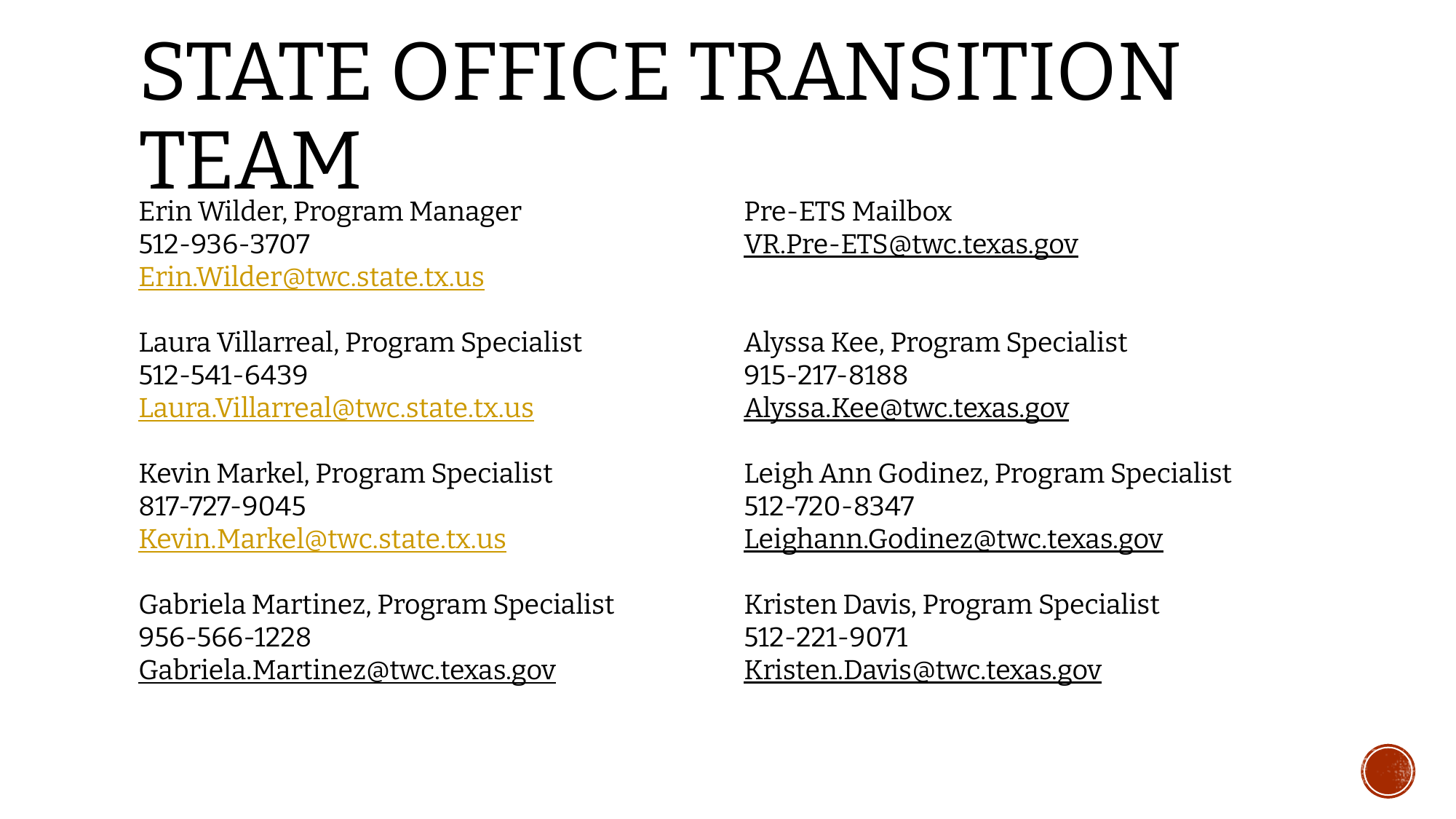

# State office transition team
Erin Wilder, Program Manager
512-936-3707
Erin.Wilder@twc.state.tx.us

Laura Villarreal, Program Specialist
512-541-6439
Laura.Villarreal@twc.state.tx.us

Kevin Markel, Program Specialist
817-727-9045
Kevin.Markel@twc.state.tx.us

Gabriela Martinez, Program Specialist
956-566-1228
Gabriela.Martinez@twc.texas.gov

Pre-ETS Mailbox
VR.Pre-ETS@twc.texas.gov

Alyssa Kee, Program Specialist
915-217-8188
Alyssa.Kee@twc.texas.gov

Leigh Ann Godinez, Program Specialist
512-720-8347
Leighann.Godinez@twc.texas.gov

Kristen Davis, Program Specialist
512-221-9071
Kristen.Davis@twc.texas.gov